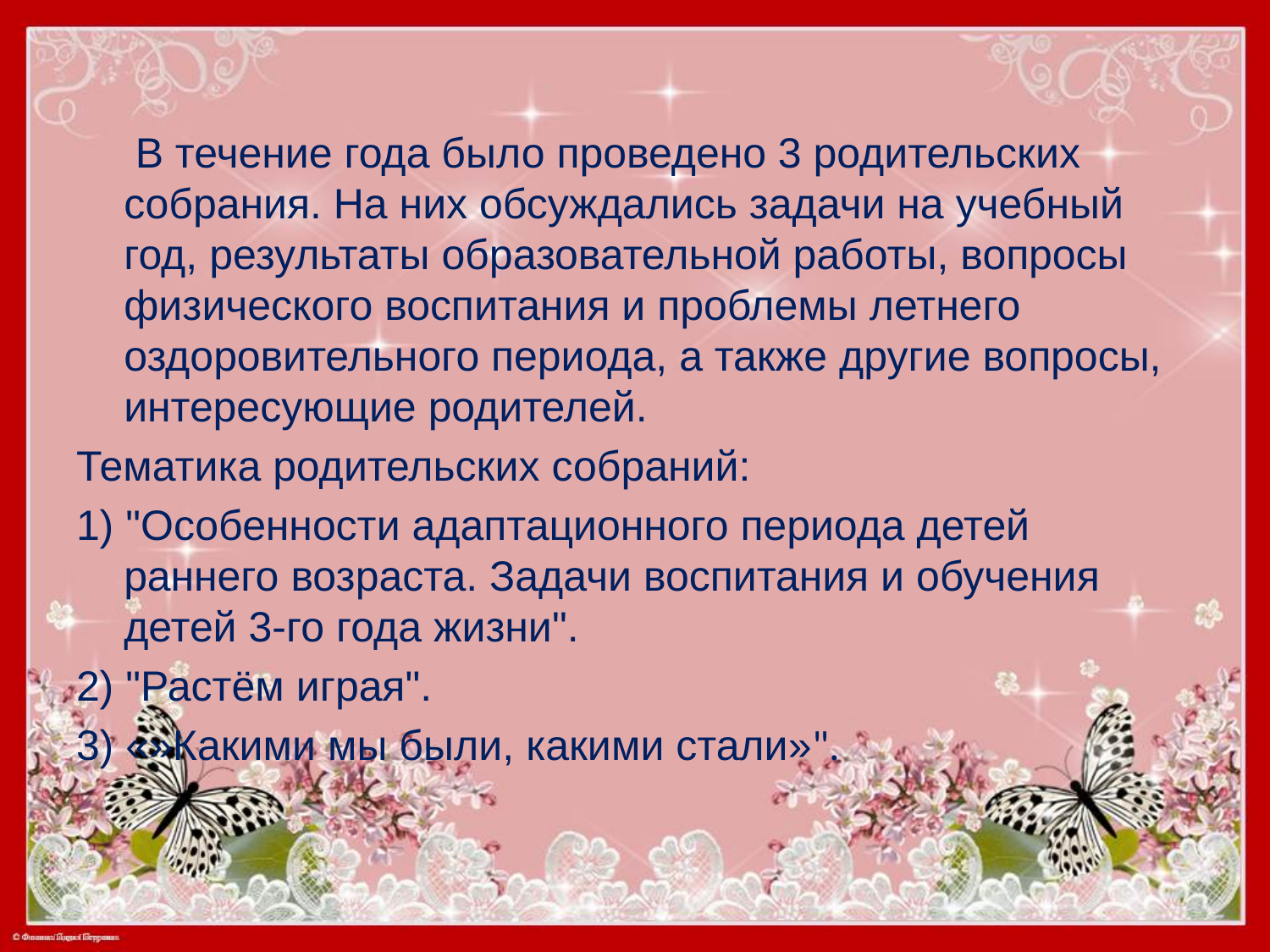

#
     В течение года было проведено 3 родительских собрания. На них обсуждались задачи на учебный год, результаты образовательной работы, вопросы физического воспитания и проблемы летнего оздоровительного периода, а также другие вопросы, интересующие родителей.
Тематика родительских собраний:
1) "Особенности адаптационного периода детей раннего возраста. Задачи воспитания и обучения детей 3-го года жизни".
2) "Растём играя".
3) «»Какими мы были, какими стали»".